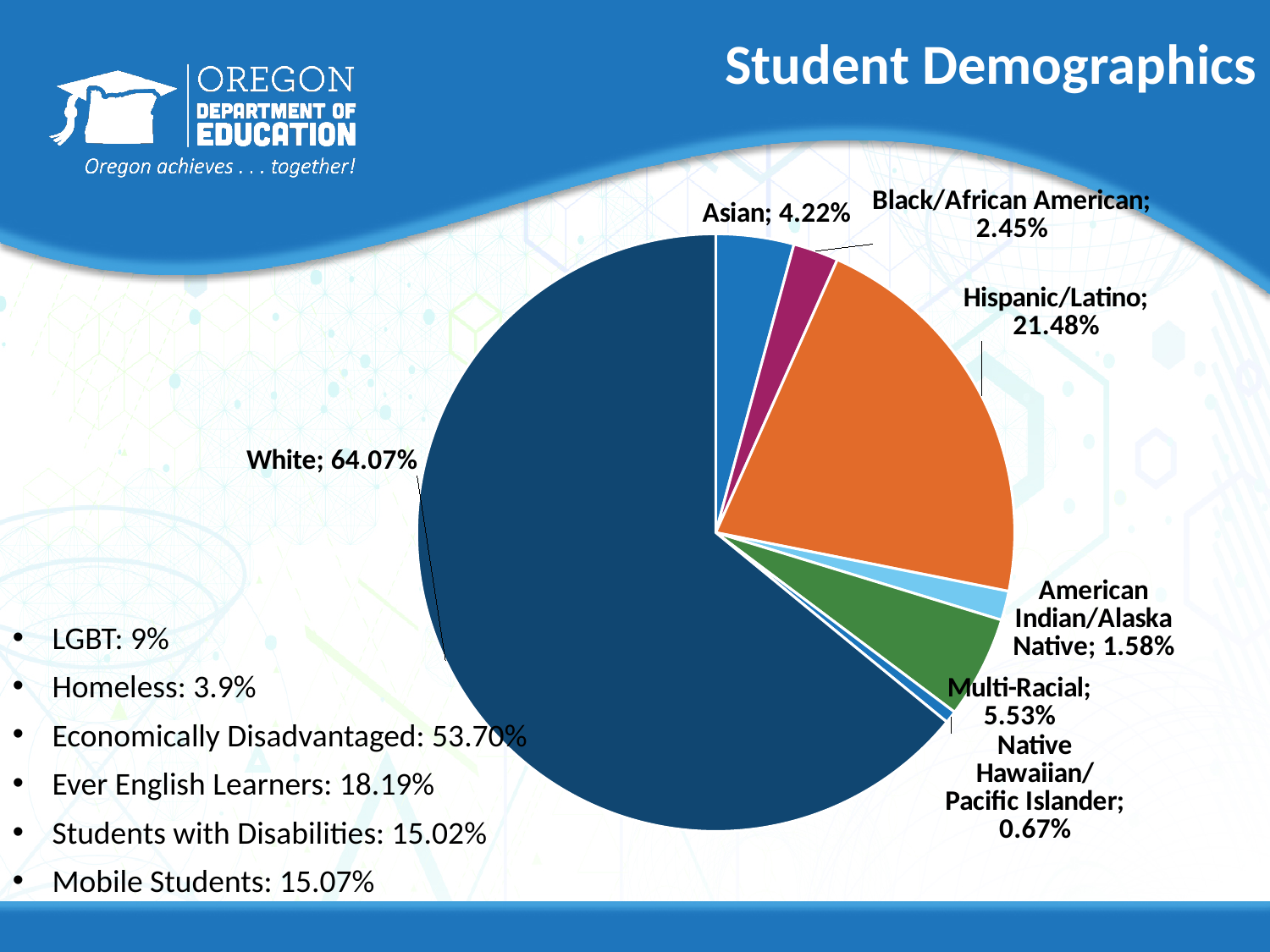

# Student Demographics

### Chart

| Category |  |
|---|---|
| Asian | 0.0422 |
| Black/African American | 0.0245 |
| Hispanic/Latino | 0.2148 |
| American Indian/Alaska Native | 0.0158 |
| Multi-Racial | 0.0553 |
| Native Hawaiian/Pacific Islander | 0.0067 |
| White | 0.6407 |

### Chart

| Category |
|---|
LGBT: 9%
Homeless: 3.9%
Economically Disadvantaged: 53.70%
Ever English Learners: 18.19%
Students with Disabilities: 15.02%
Mobile Students: 15.07%